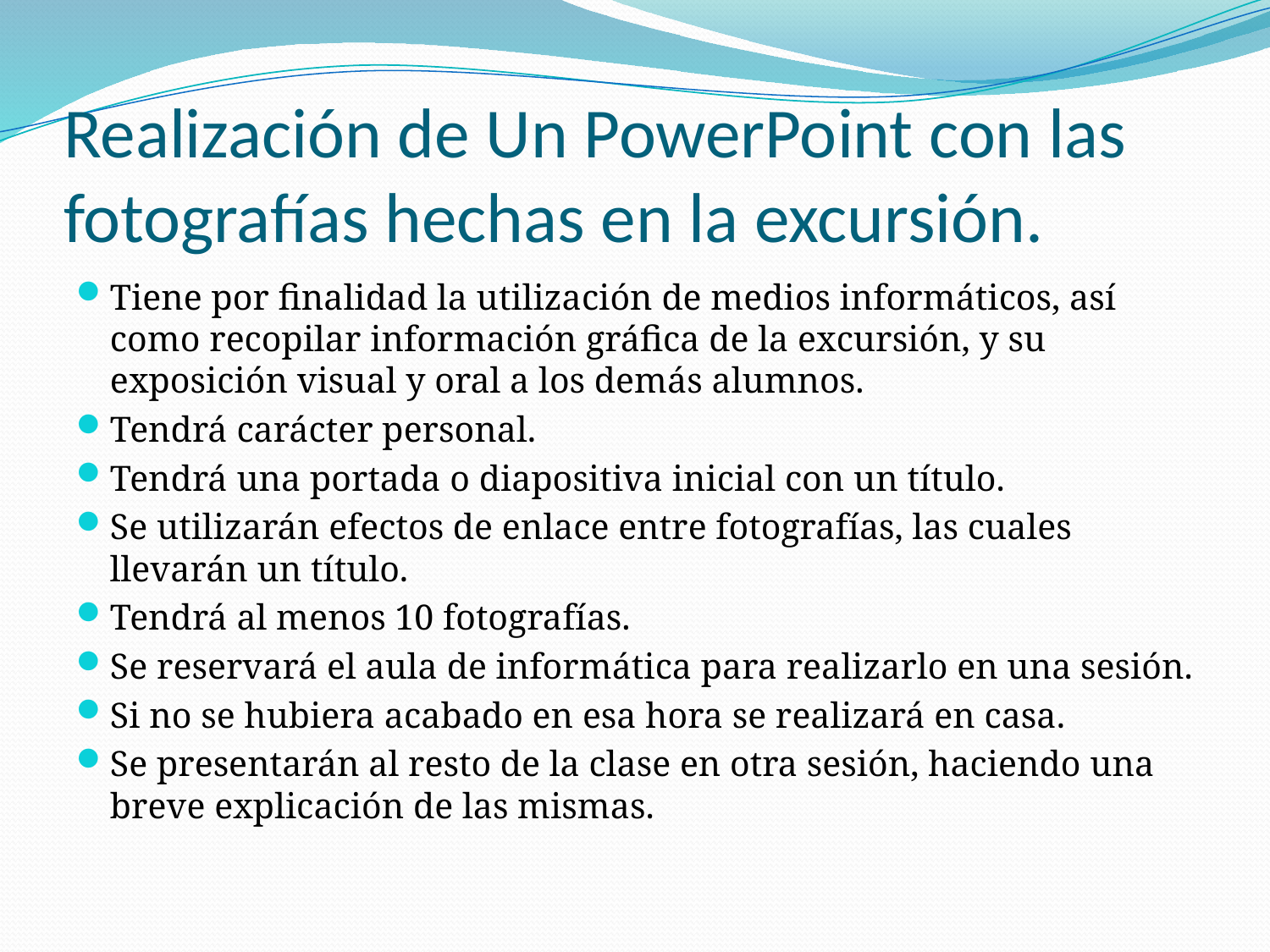

# Realización de Un PowerPoint con las fotografías hechas en la excursión.
Tiene por finalidad la utilización de medios informáticos, así como recopilar información gráfica de la excursión, y su exposición visual y oral a los demás alumnos.
Tendrá carácter personal.
Tendrá una portada o diapositiva inicial con un título.
Se utilizarán efectos de enlace entre fotografías, las cuales llevarán un título.
Tendrá al menos 10 fotografías.
Se reservará el aula de informática para realizarlo en una sesión.
Si no se hubiera acabado en esa hora se realizará en casa.
Se presentarán al resto de la clase en otra sesión, haciendo una breve explicación de las mismas.